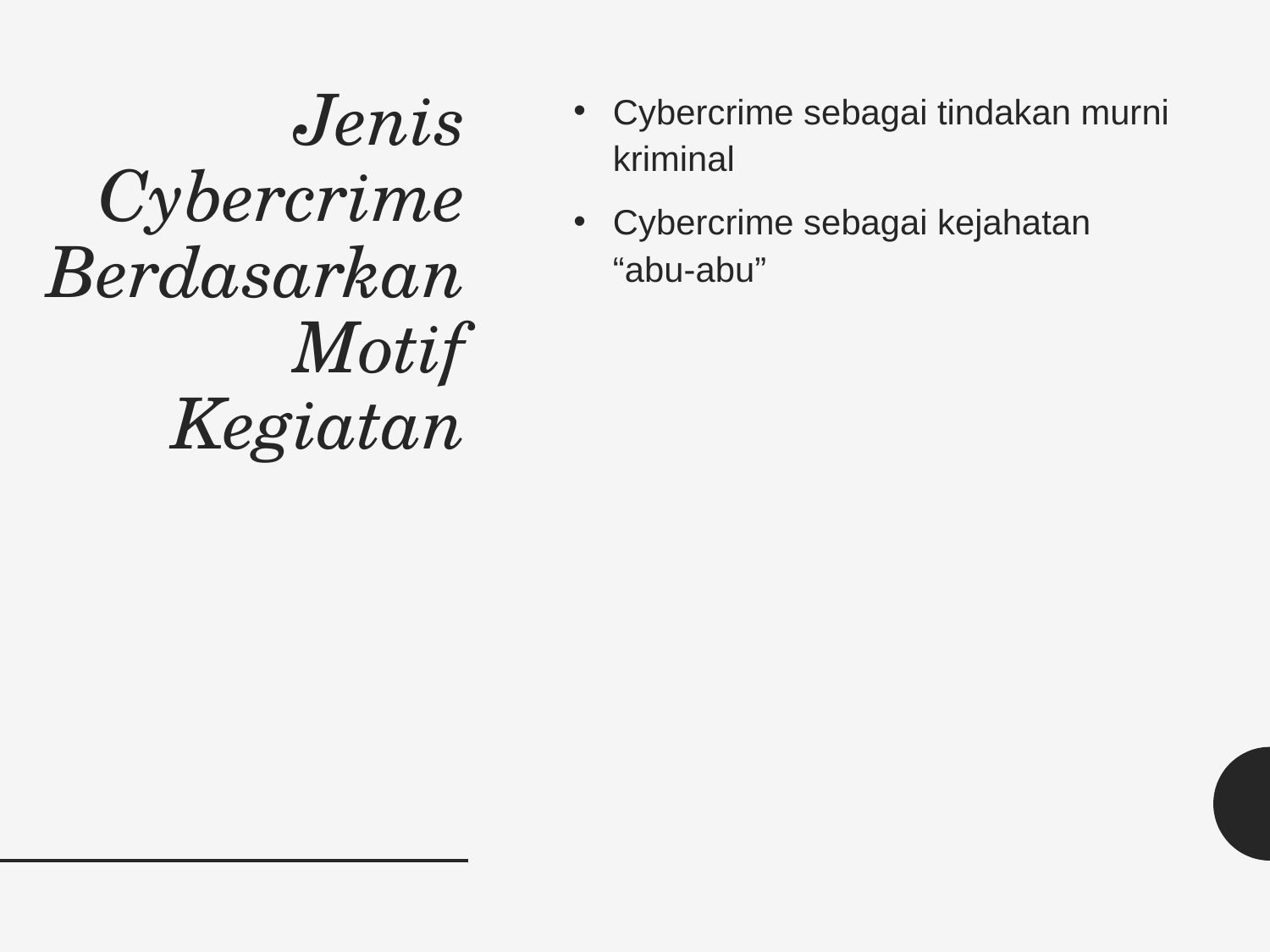

# Jenis Cybercrime Berdasarkan Motif Kegiatan
Cybercrime sebagai tindakan murni kriminal
Cybercrime sebagai kejahatan “abu-abu”